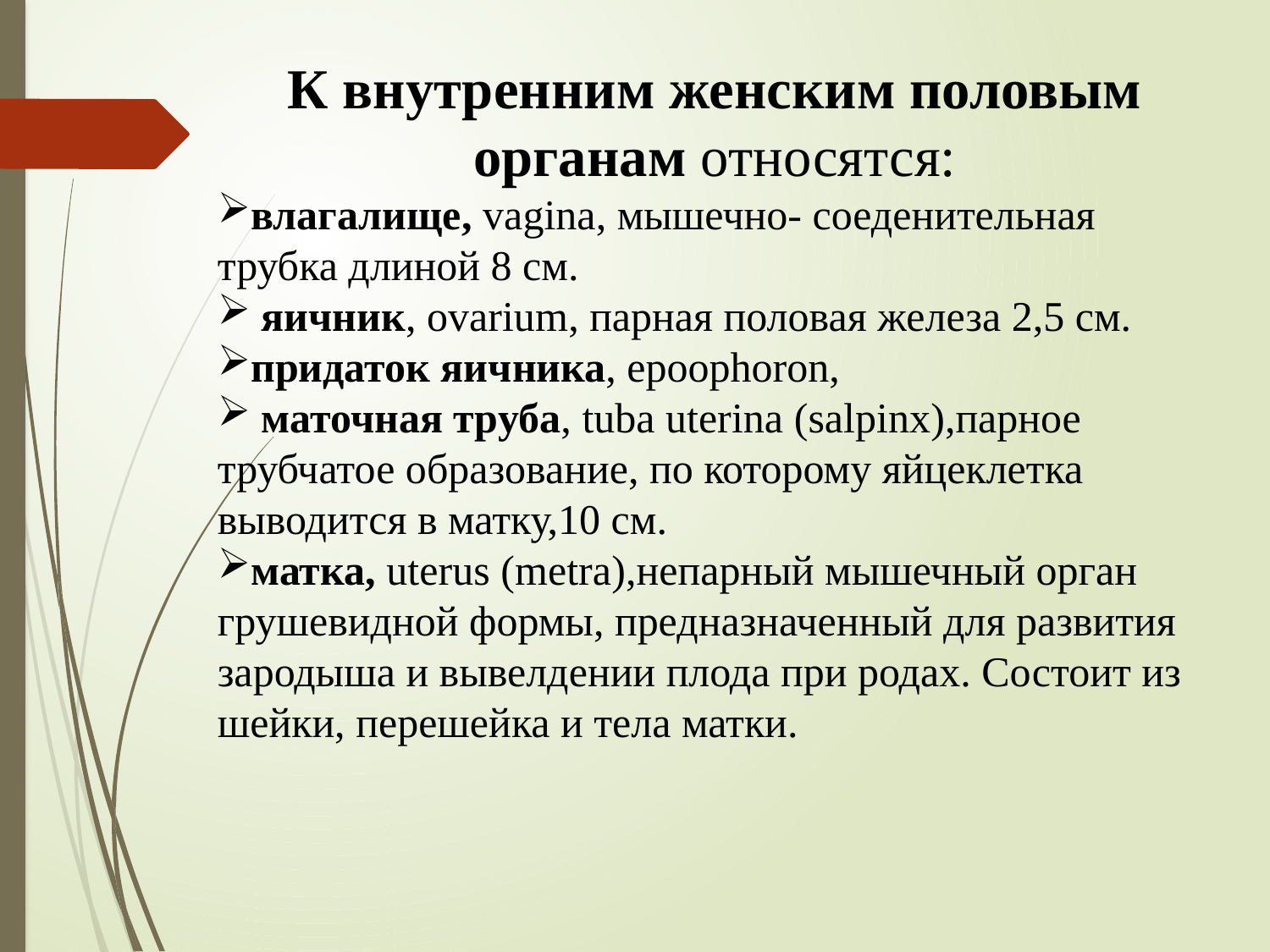

К внутренним женским половым органам относятся:
влагалище, vagina, мышечно- соеденительная трубка длиной 8 см.
 яичник, ovarium, парная половая железа 2,5 см.
придаток яичника, epoophoron,
 маточная труба, tuba uterina (salpinx),парное трубчатое образование, по которому яйцеклетка выводится в матку,10 см.
матка, uterus (metra),непарный мышечный орган грушевидной формы, предназначенный для развития зародыша и вывелдении плода при родах. Состоит из шейки, перешейка и тела матки.